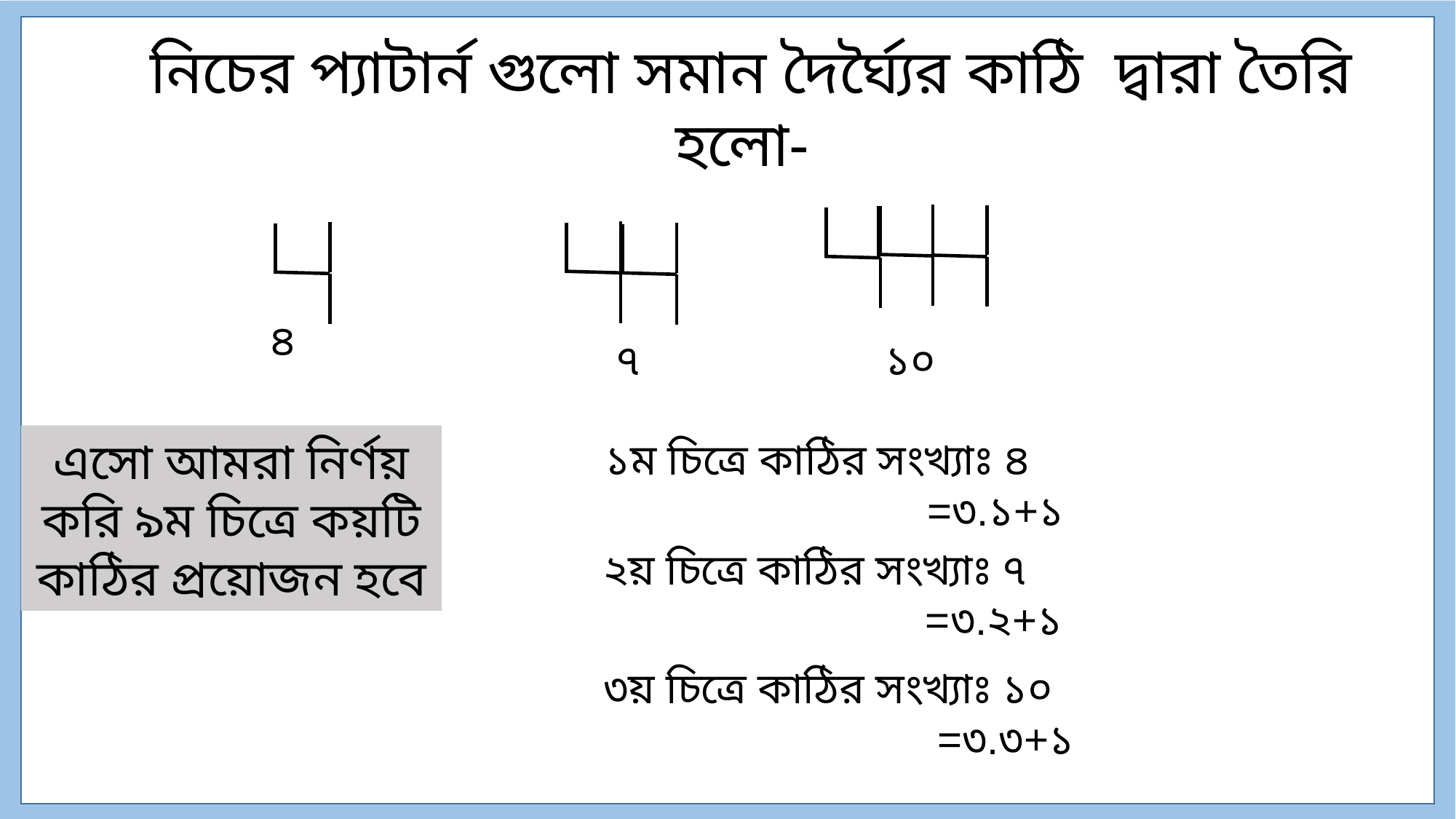

নিচের প্যাটার্ন গুলো সমান দৈর্ঘ্যৈর কাঠি  দ্বারা তৈরি হলো-
৪
১০
৭
এসো আমরা নির্ণয় করি ৯ম চিত্রে কয়টি কাঠির প্রয়োজন হবে
১ম চিত্রে কাঠির সংখ্যাঃ ৪
	                  =৩.১+১
২য় চিত্রে কাঠির সংখ্যাঃ ৭
	                  =৩.২+১
৩য় চিত্রে কাঠির সংখ্যাঃ ১০
	                   =৩.৩+১